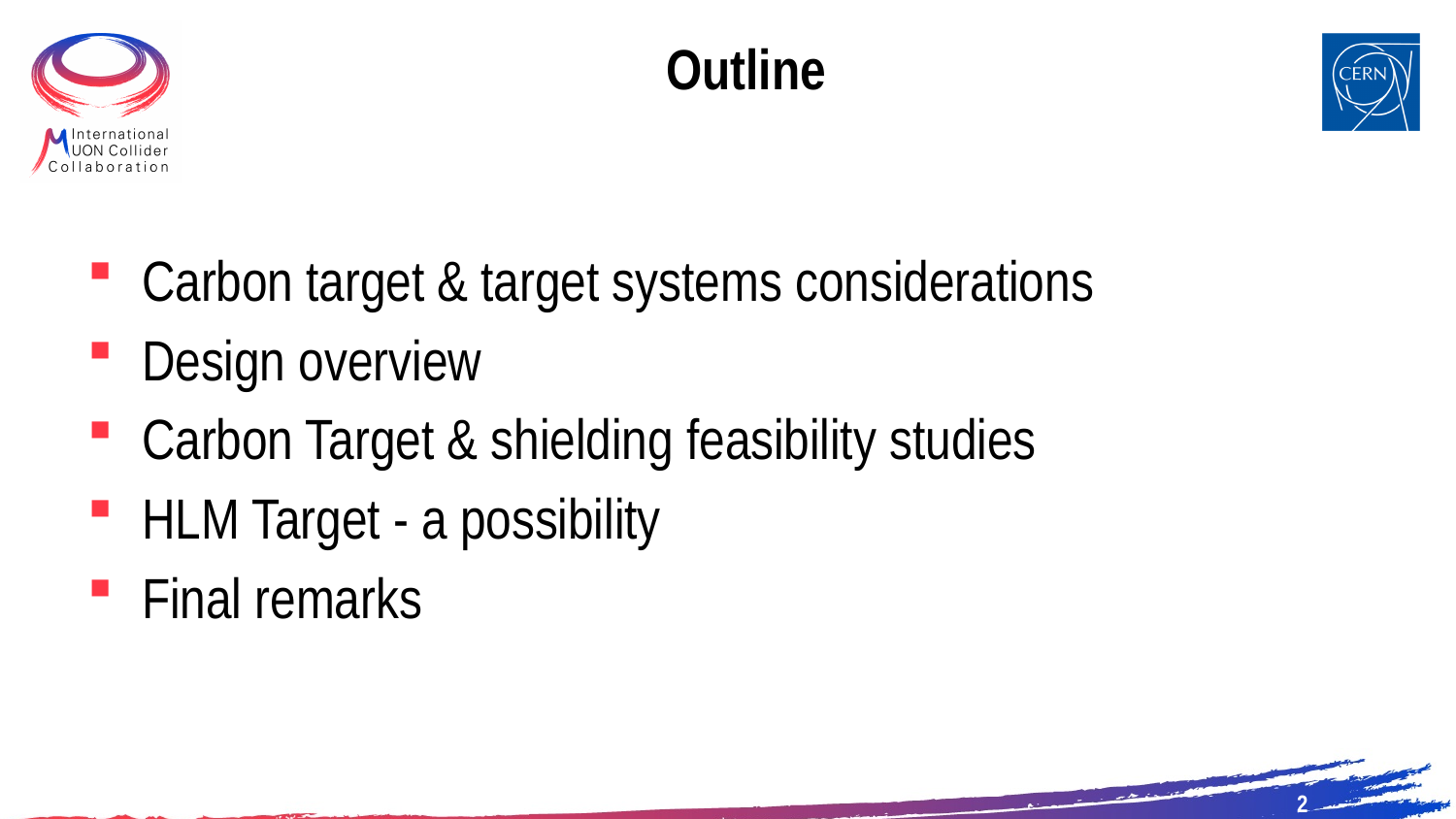

# Outline
Carbon target & target systems considerations
Design overview
Carbon Target & shielding feasibility studies
HLM Target - a possibility
Final remarks
2